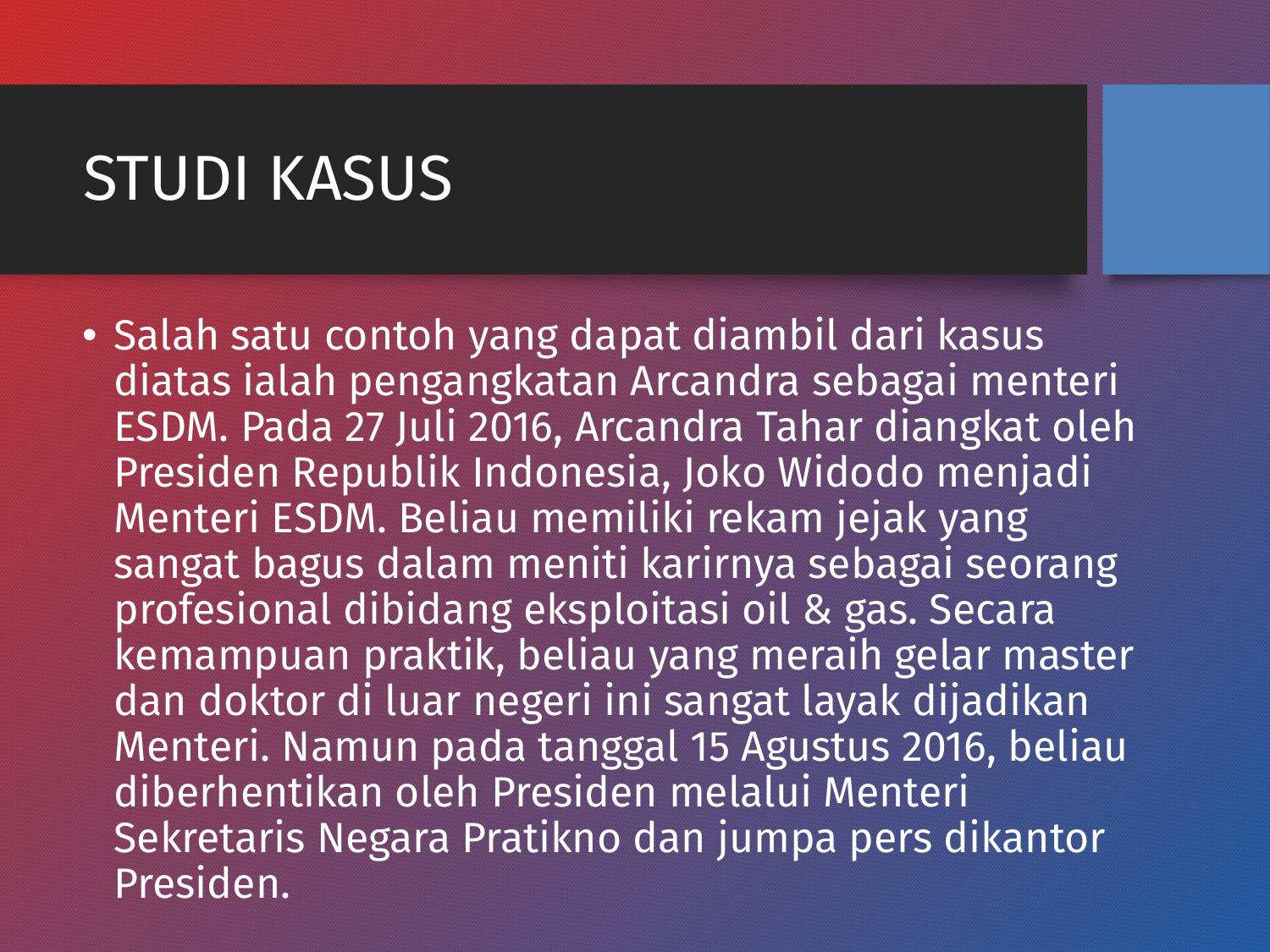

# STUDI KASUS
Salah satu contoh yang dapat diambil dari kasus diatas ialah pengangkatan Arcandra sebagai menteri ESDM. Pada 27 Juli 2016, Arcandra Tahar diangkat oleh Presiden Republik Indonesia, Joko Widodo menjadi Menteri ESDM. Beliau memiliki rekam jejak yang sangat bagus dalam meniti karirnya sebagai seorang profesional dibidang eksploitasi oil & gas. Secara kemampuan praktik, beliau yang meraih gelar master dan doktor di luar negeri ini sangat layak dijadikan Menteri. Namun pada tanggal 15 Agustus 2016, beliau diberhentikan oleh Presiden melalui Menteri Sekretaris Negara Pratikno dan jumpa pers dikantor Presiden.